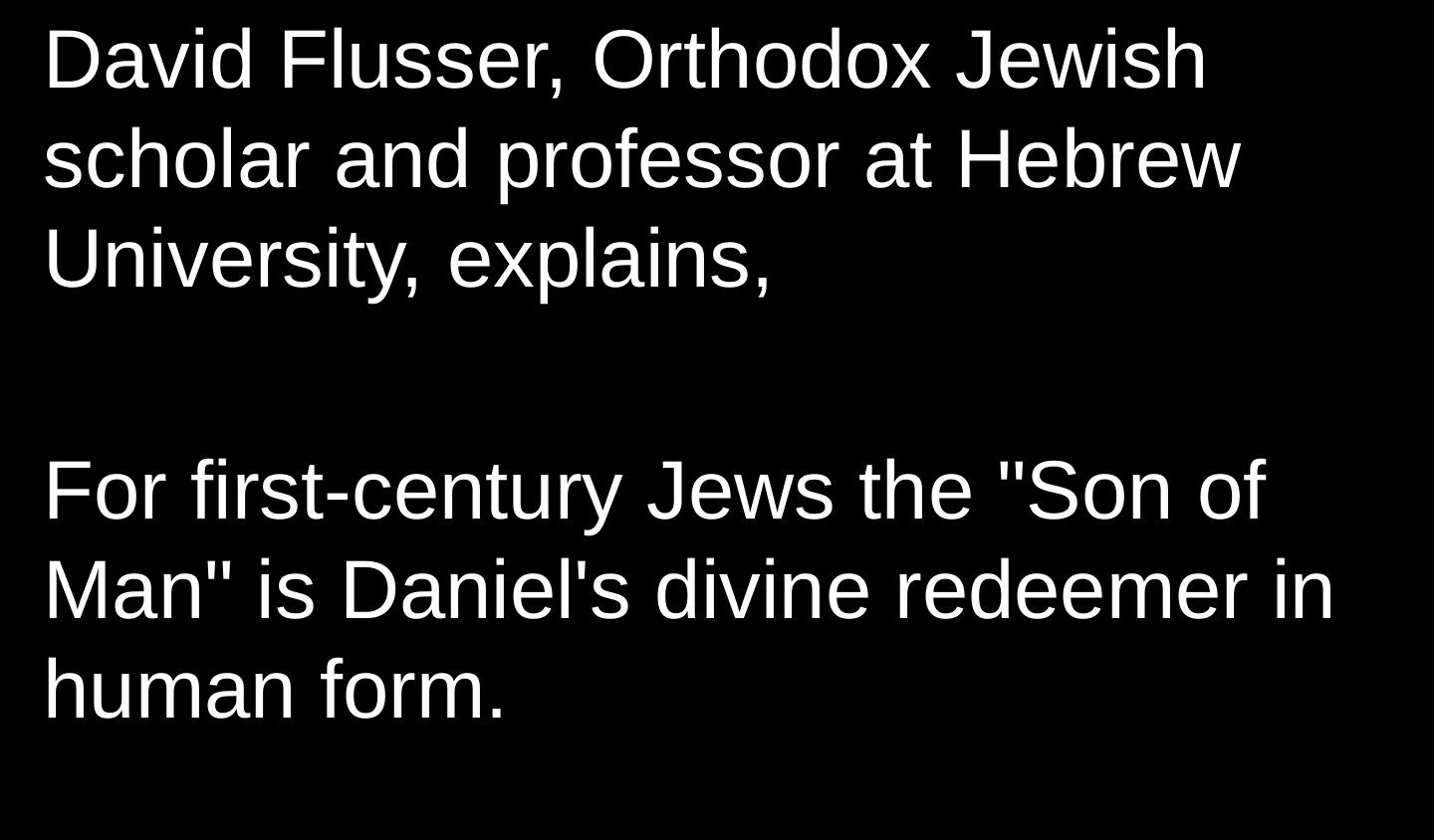

David Flusser, Orthodox Jewish scholar and professor at Hebrew University, explains,

For first-century Jews the "Son of Man" is Daniel's divine redeemer in human form.